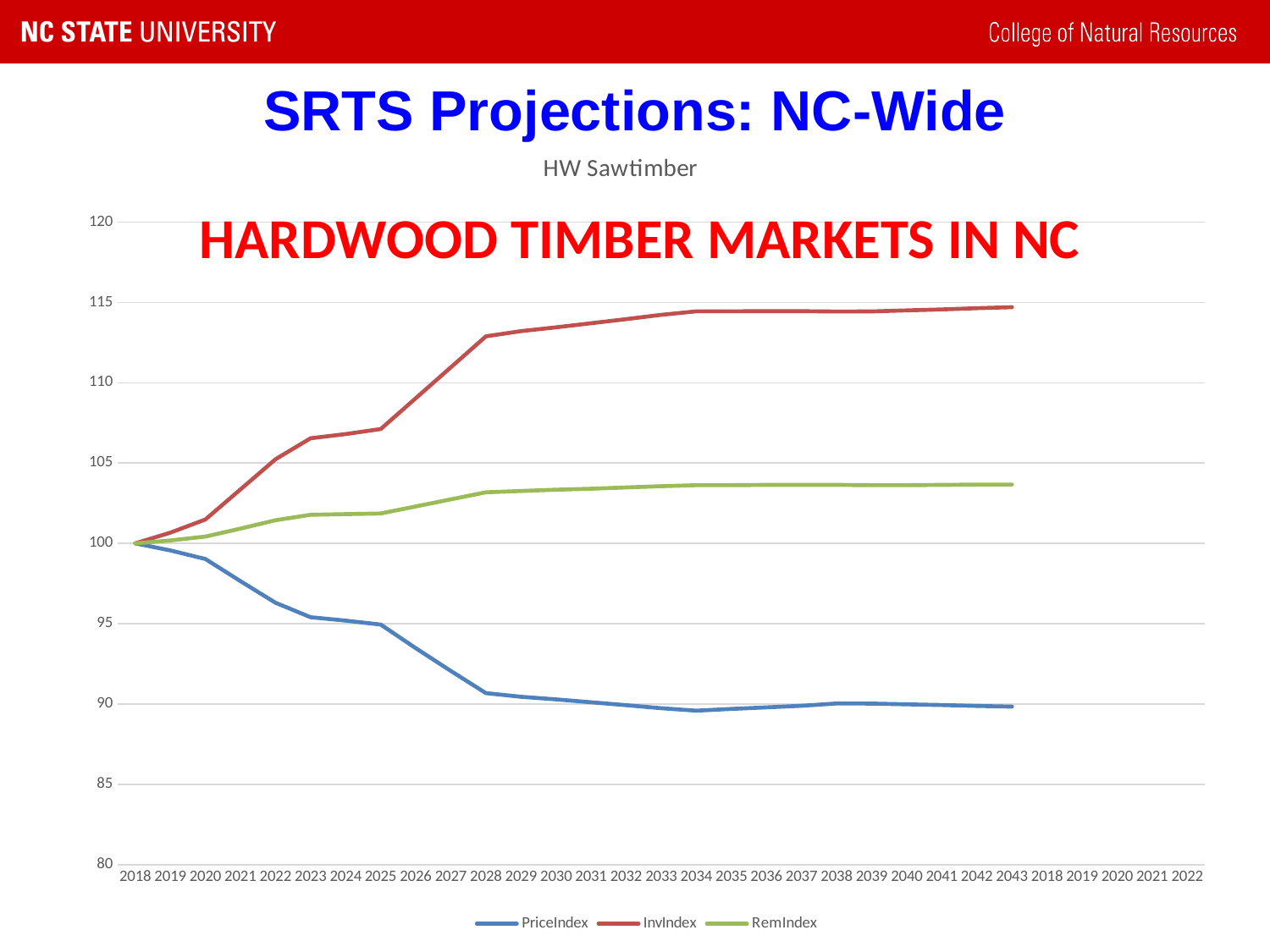

# SRTS Projections: NC-Wide

[unsupported chart]

HARDWOOD TIMBER MARKETS IN NC